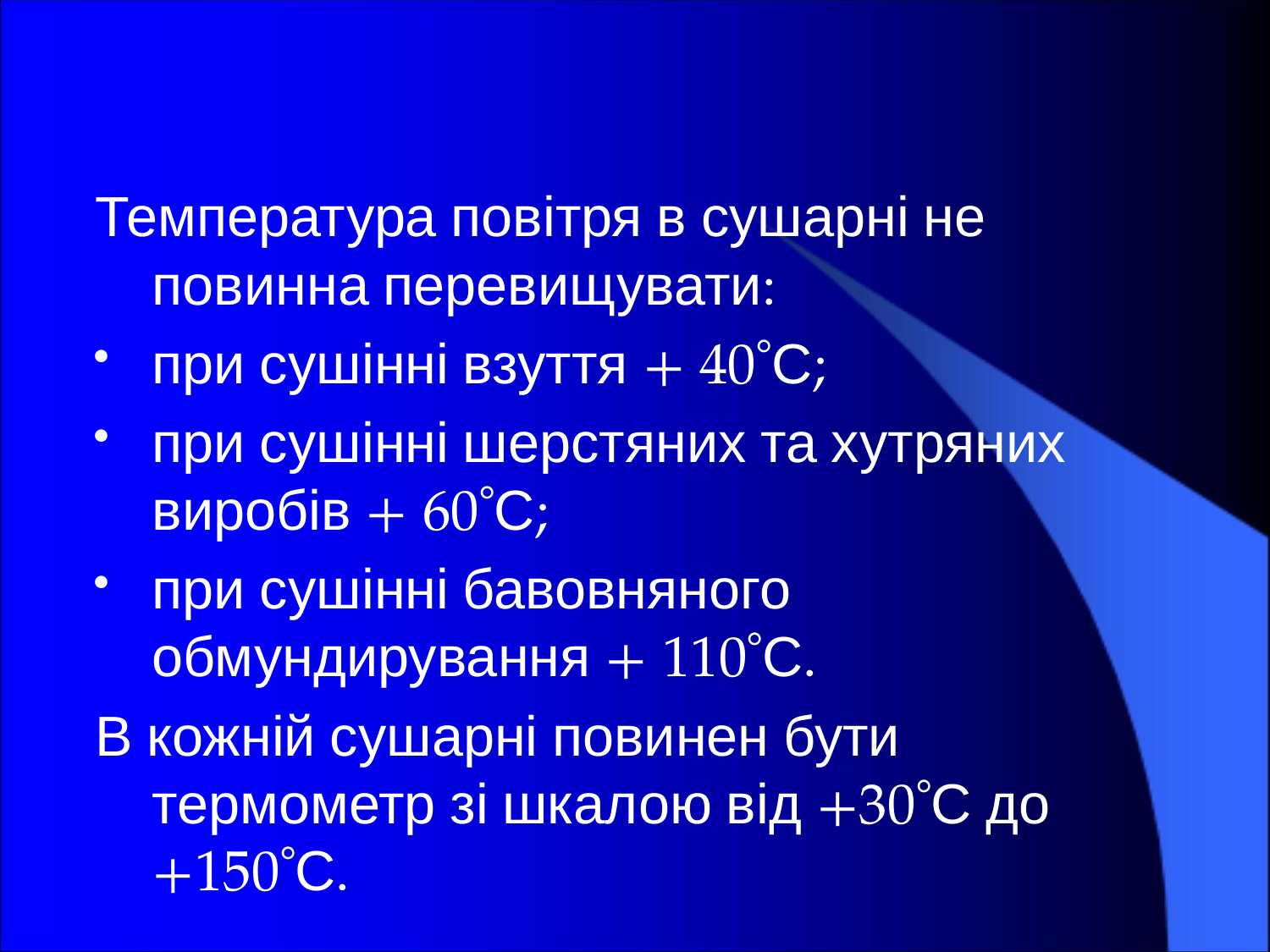

Температура повітря в сушарні не повинна перевищувати:
при сушінні взуття + 40°С;
при сушінні шерстяних та хутряних виробів + 60°С;
при сушінні бавовняного обмундирування + 110°С.
В кожній сушарні повинен бути термометр зі шкалою від +30°С до +150°С.